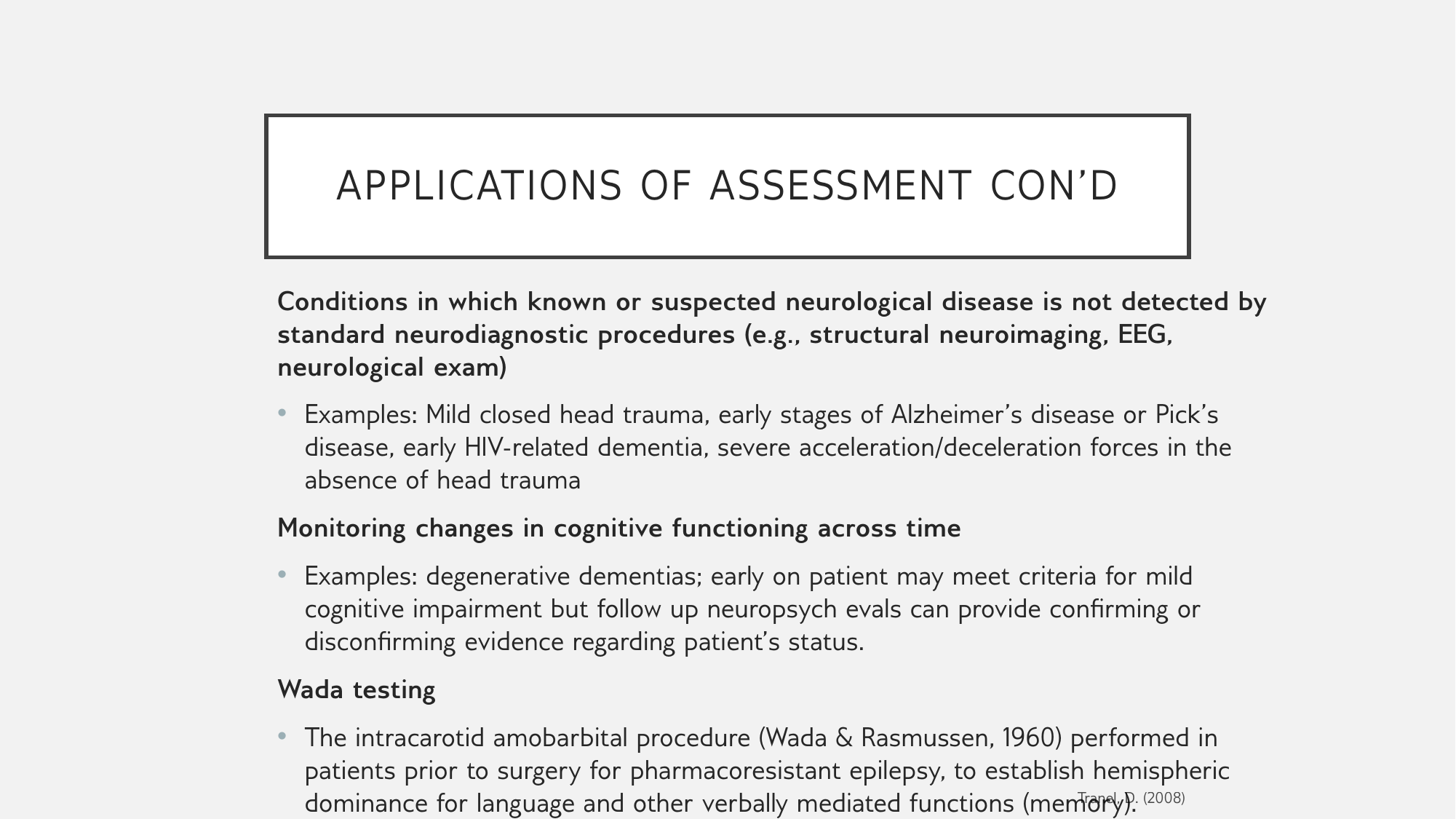

# Applications of Assessment con’d
Conditions in which known or suspected neurological disease is not detected by standard neurodiagnostic procedures (e.g., structural neuroimaging, EEG, neurological exam)
Examples: Mild closed head trauma, early stages of Alzheimer’s disease or Pick’s disease, early HIV-related dementia, severe acceleration/deceleration forces in the absence of head trauma
Monitoring changes in cognitive functioning across time
Examples: degenerative dementias; early on patient may meet criteria for mild cognitive impairment but follow up neuropsych evals can provide confirming or disconfirming evidence regarding patient’s status.
Wada testing
The intracarotid amobarbital procedure (Wada & Rasmussen, 1960) performed in patients prior to surgery for pharmacoresistant epilepsy, to establish hemispheric dominance for language and other verbally mediated functions (memory).
Tranel, D. (2008)